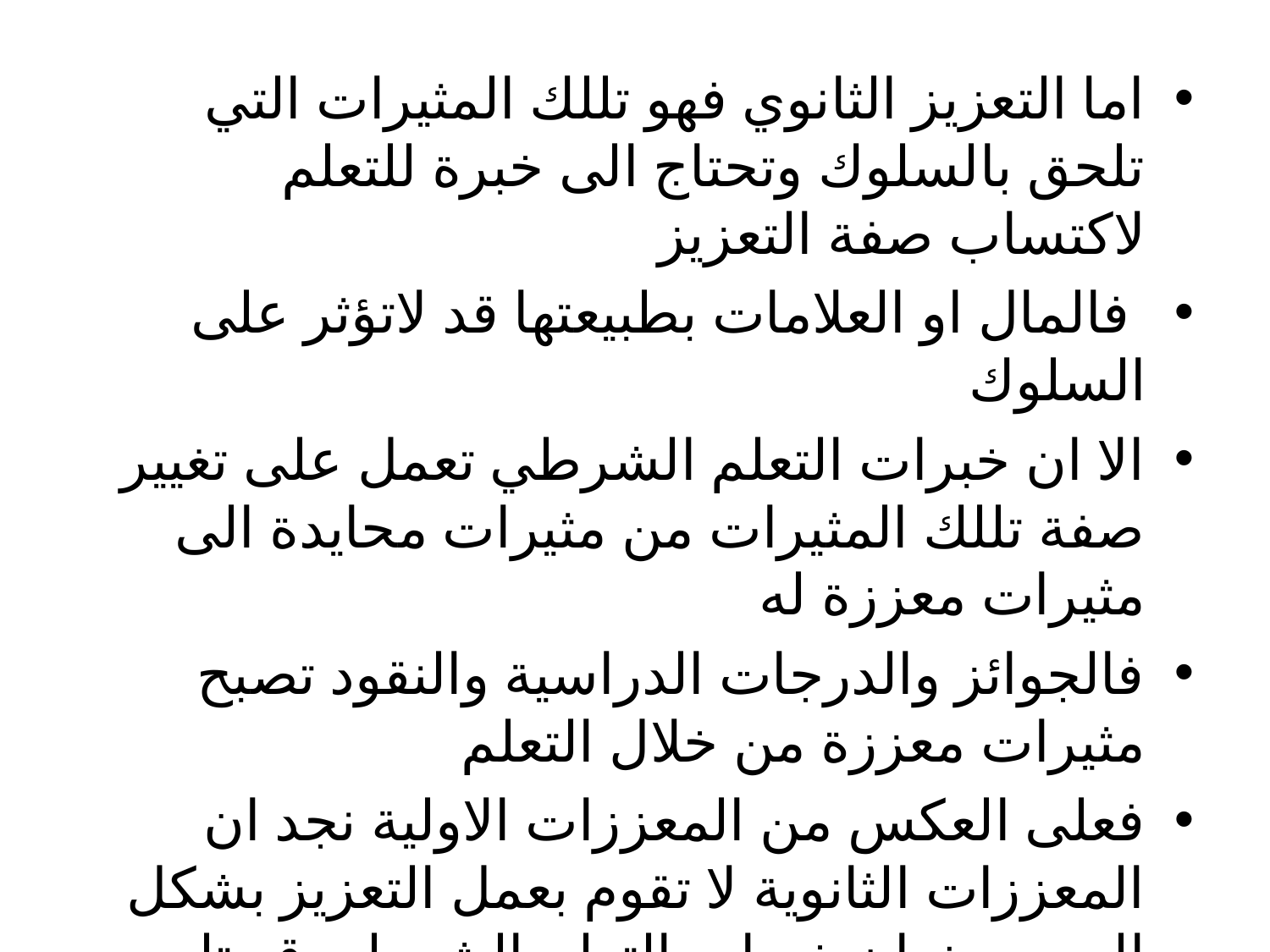

اما التعزيز الثانوي فهو تللك المثيرات التي تلحق بالسلوك وتحتاج الى خبرة للتعلم لاكتساب صفة التعزيز
 فالمال او العلامات بطبيعتها قد لاتؤثر على السلوك
الا ان خبرات التعلم الشرطي تعمل على تغيير صفة تللك المثيرات من مثيرات محايدة الى مثيرات معززة له
فالجوائز والدرجات الدراسية والنقود تصبح مثيرات معززة من خلال التعلم
فعلى العكس من المعززات الاولية نجد ان المعززات الثانوية لا تقوم بعمل التعزيز بشكل الي، حيث ان خبرات التعلم الشرطي قد تلعب دورا في اظهار المعززات الثانوية